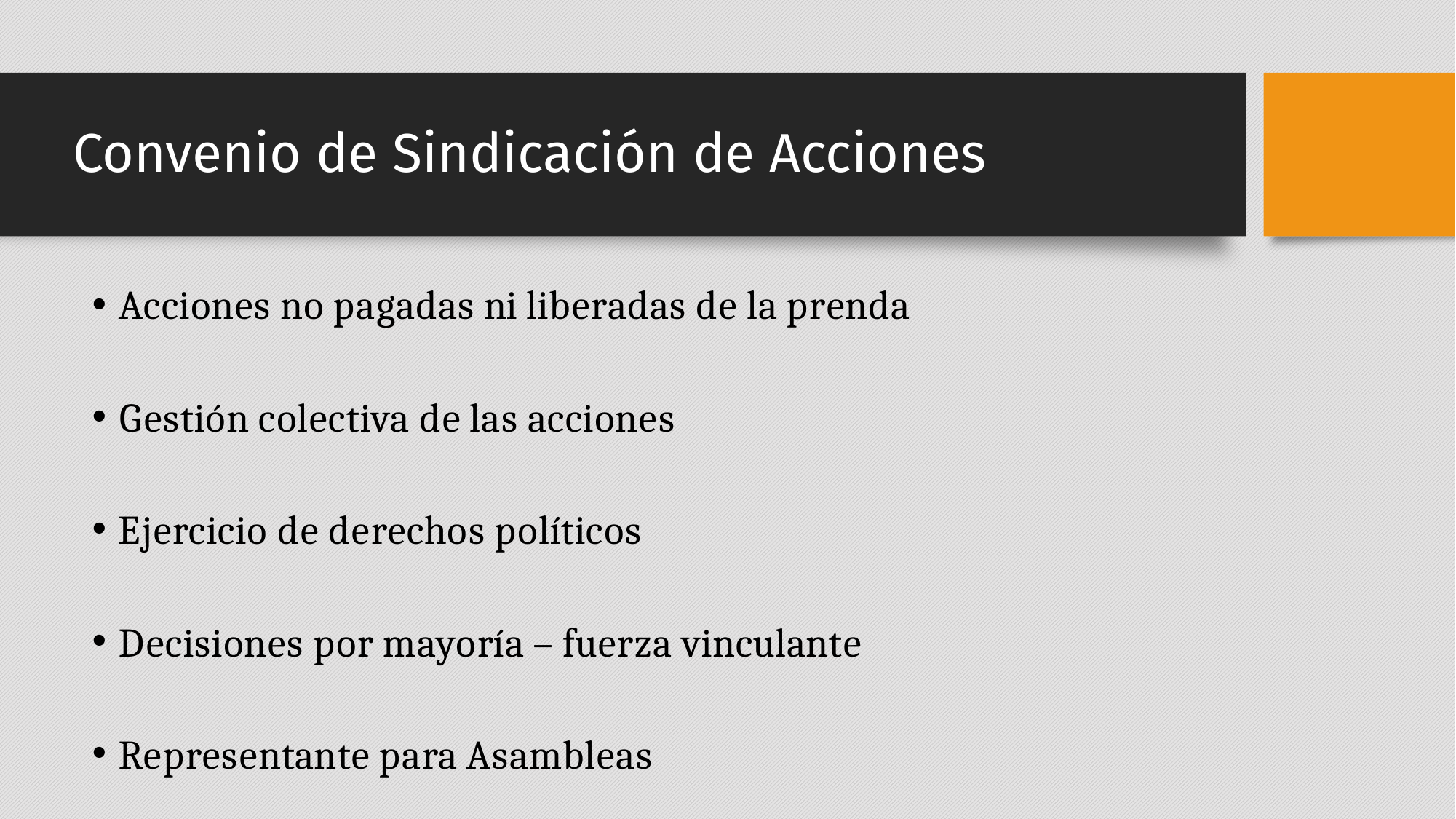

# Convenio de Sindicación de Acciones
Acciones no pagadas ni liberadas de la prenda
Gestión colectiva de las acciones
Ejercicio de derechos políticos
Decisiones por mayoría – fuerza vinculante
Representante para Asambleas